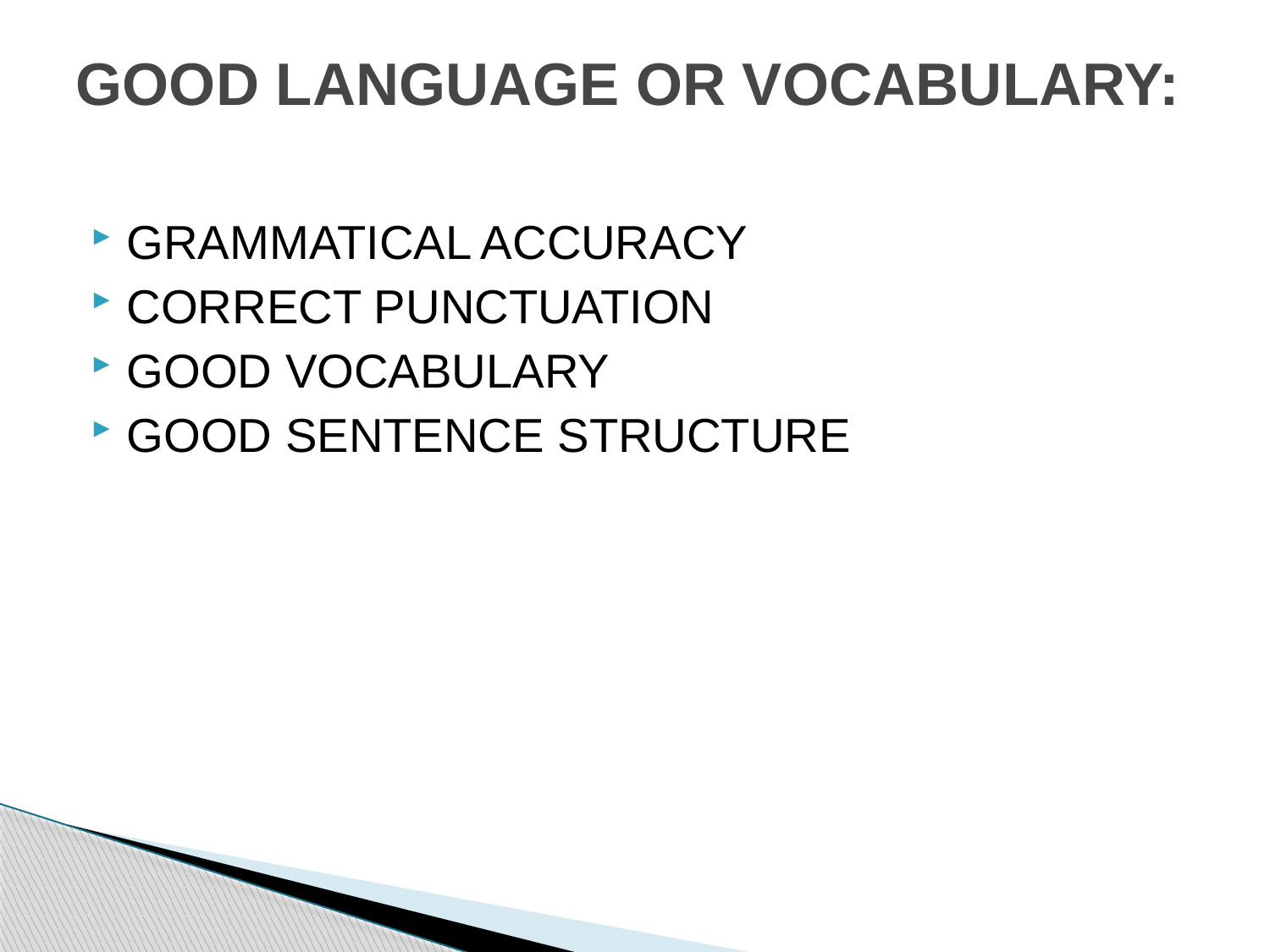

# GOOD LANGUAGE OR VOCABULARY:
GRAMMATICAL ACCURACY
CORRECT PUNCTUATION
GOOD VOCABULARY
GOOD SENTENCE STRUCTURE